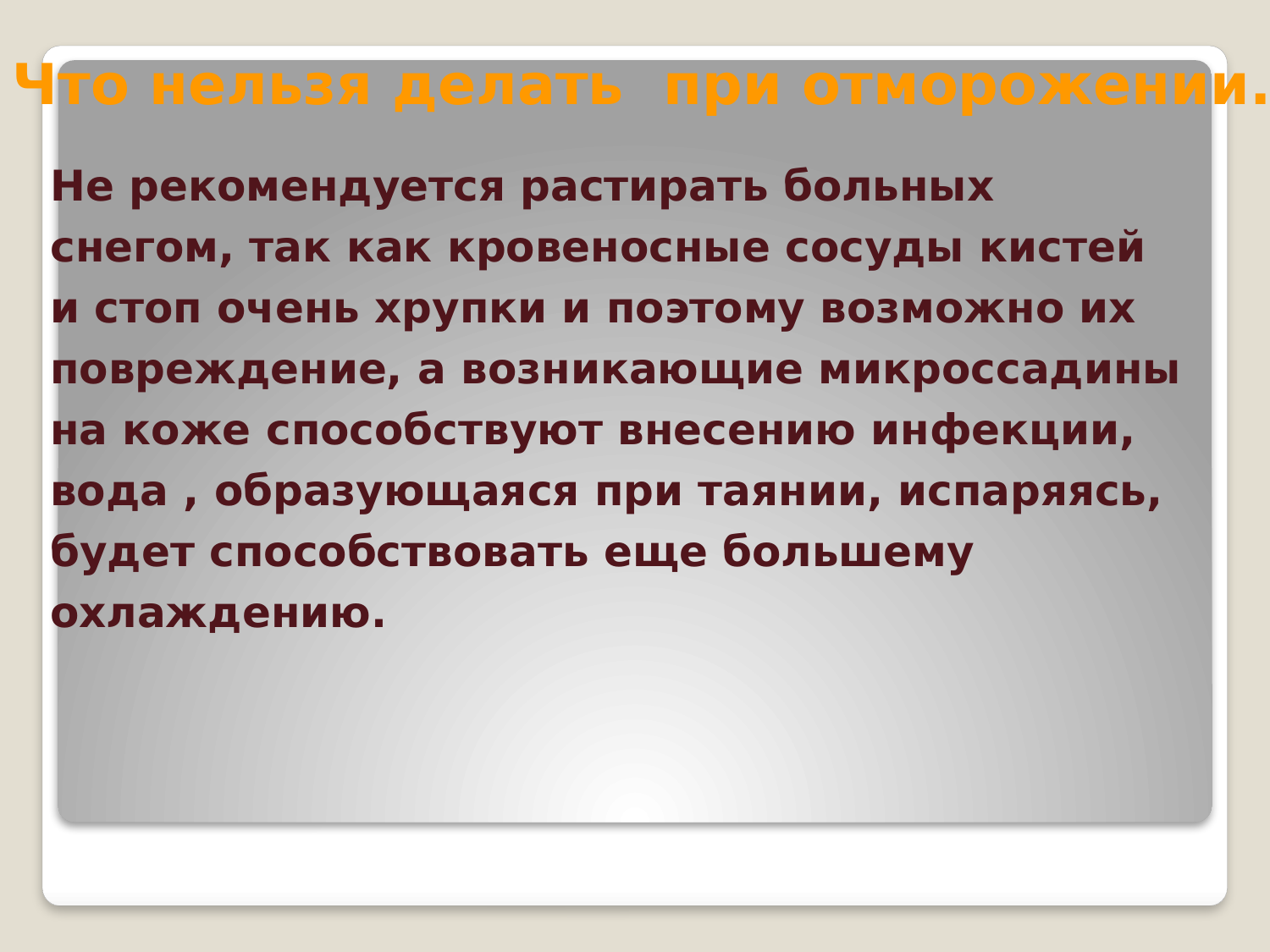

# Что нельзя делать  при отморожении.
Не рекомендуется растирать больных снегом, так как кровеносные сосуды кистей и стоп очень хрупки и поэтому возможно их повреждение, а возникающие микроссадины на коже способствуют внесению инфекции, вода , образующаяся при таянии, испаряясь, будет способствовать еще большему охлаждению.